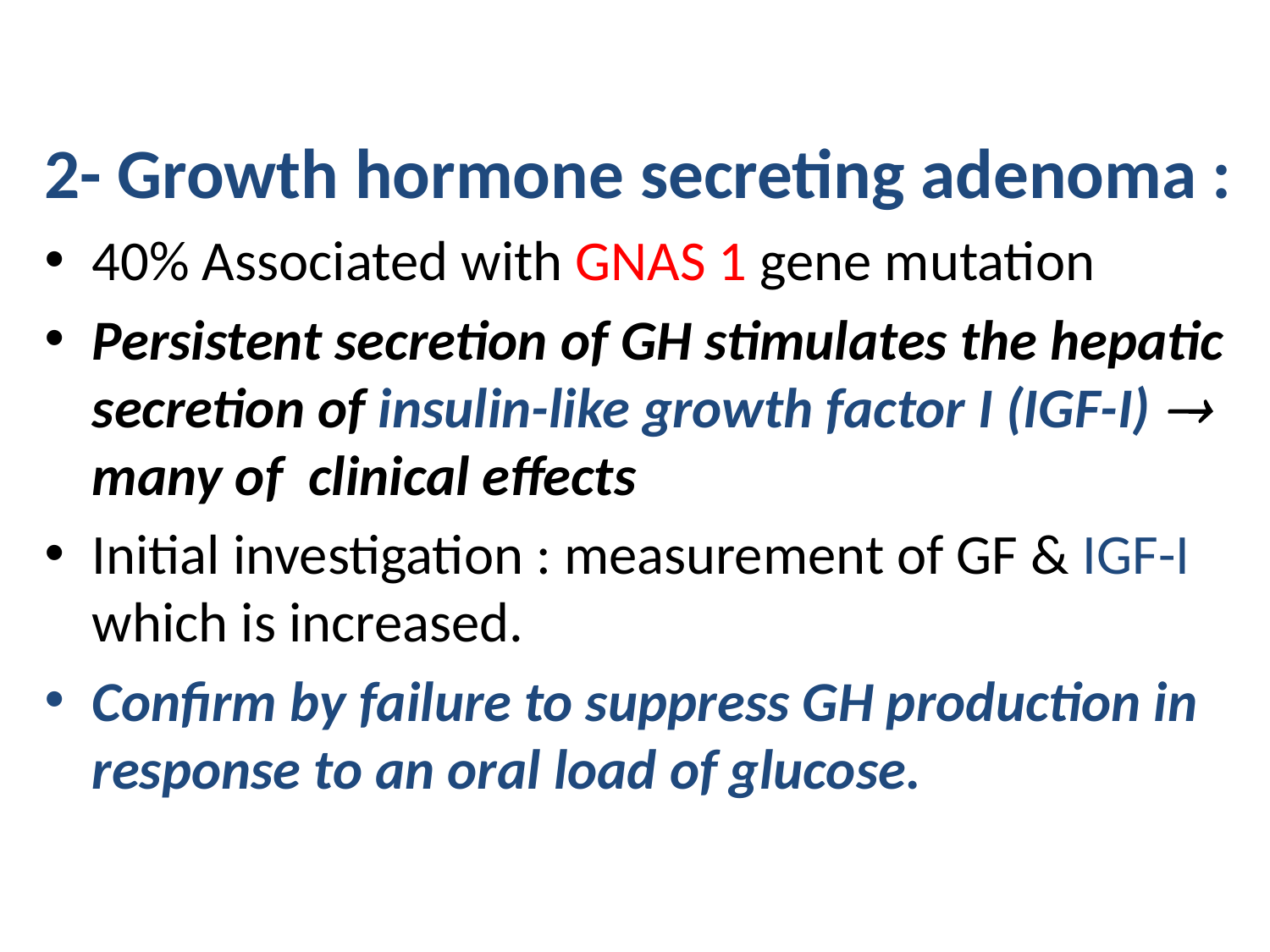

2- Growth hormone secreting adenoma :
40% Associated with GNAS 1 gene mutation
Persistent secretion of GH stimulates the hepatic secretion of insulin-like growth factor I (IGF-I) → many of  clinical effects
Initial investigation : measurement of GF & IGF-I which is increased.
Confirm by failure to suppress GH production in response to an oral load of glucose.